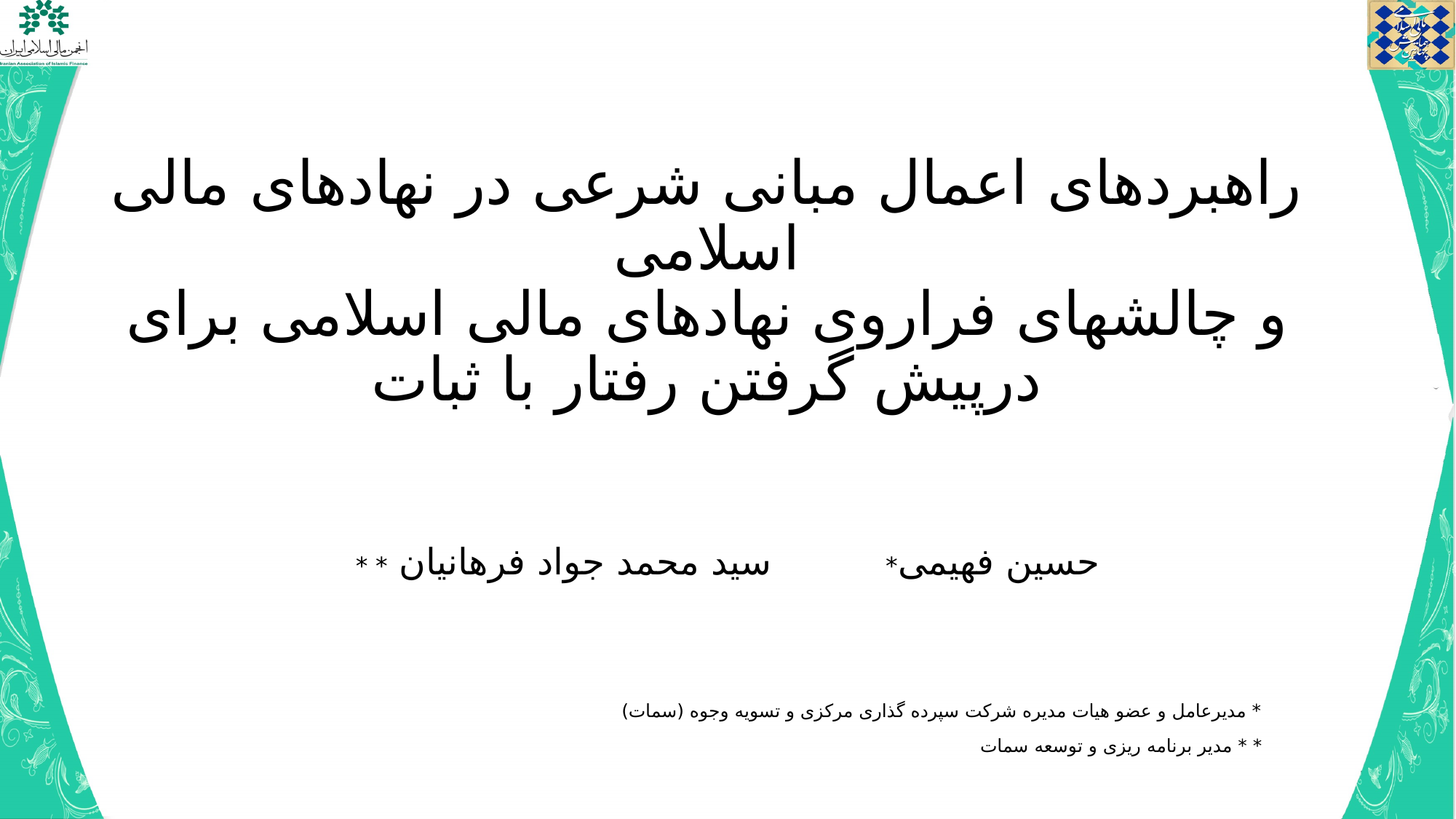

# راهبردهای اعمال مبانی شرعی در نهادهای مالی اسلامی و چالش­های فراروی نهادهای مالی اسلامی برای درپیش گرفتن رفتار با ثبات
حسین فهیمی*			سید محمد جواد فرهانیان * *

* مدیرعامل و عضو هیات مدیره شرکت سپرده گذاری مرکزی و تسویه وجوه (سمات)
* * مدیر برنامه ریزی و توسعه سمات